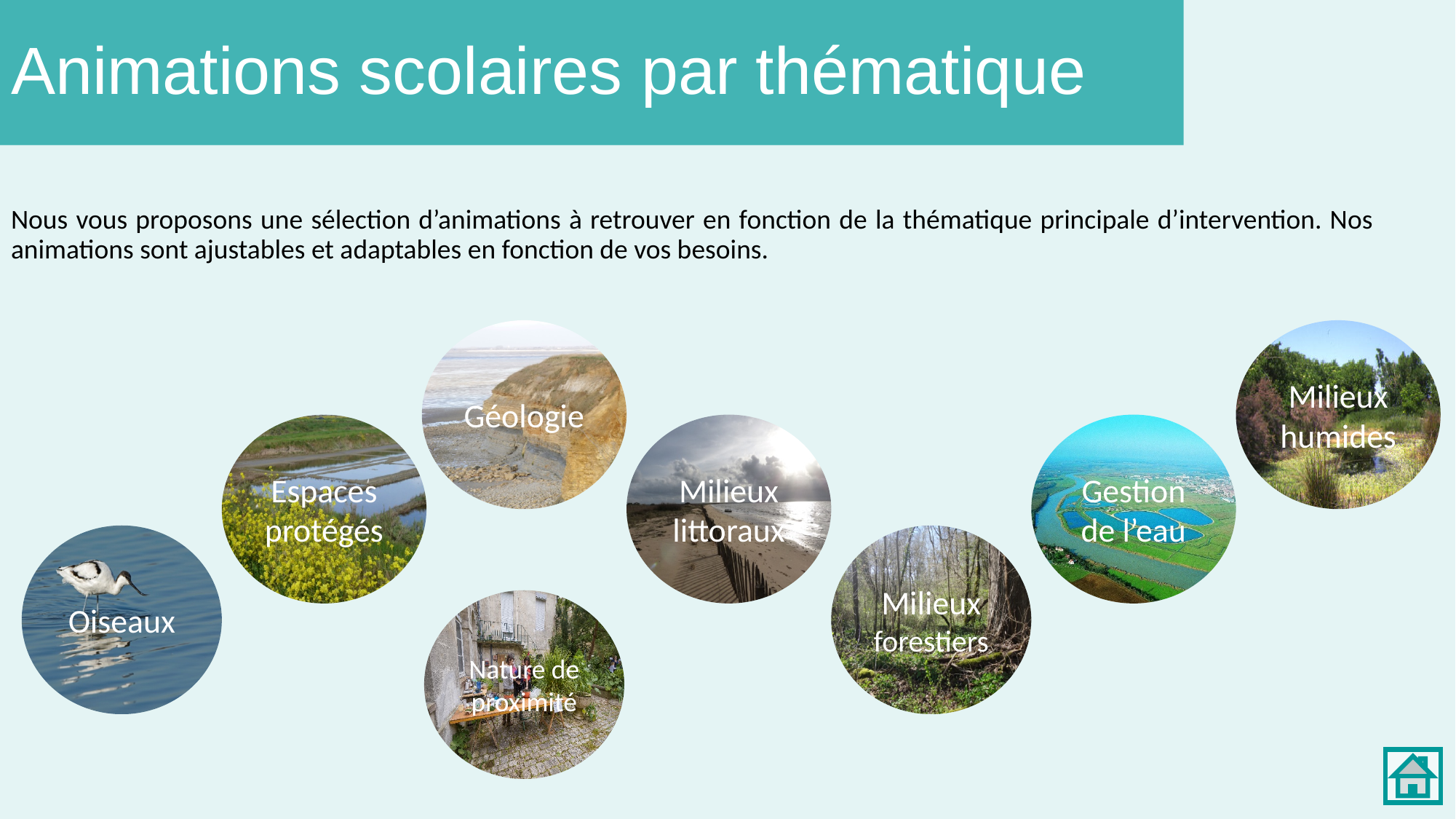

Animations scolaires par thématique
Nous vous proposons une sélection d’animations à retrouver en fonction de la thématique principale d’intervention. Nos animations sont ajustables et adaptables en fonction de vos besoins.
Géologie
Milieux humides
Espaces protégés
Milieux littoraux
Gestion de l’eau
Milieux forestiers
Oiseaux
Nature de proximité